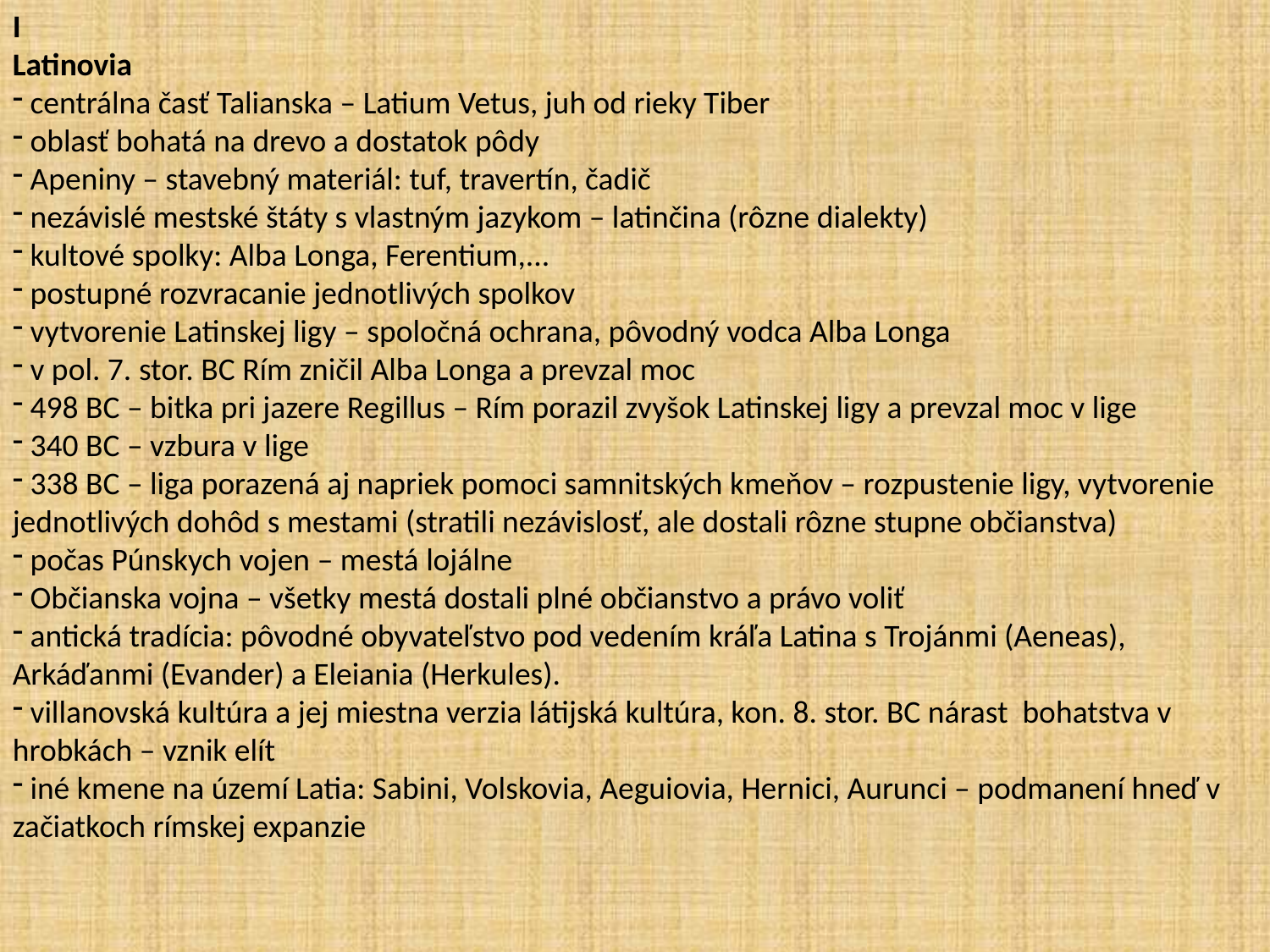

I
Latinovia
 centrálna časť Talianska – Latium Vetus, juh od rieky Tiber
 oblasť bohatá na drevo a dostatok pôdy
 Apeniny – stavebný materiál: tuf, travertín, čadič
 nezávislé mestské štáty s vlastným jazykom – latinčina (rôzne dialekty)
 kultové spolky: Alba Longa, Ferentium,...
 postupné rozvracanie jednotlivých spolkov
 vytvorenie Latinskej ligy – spoločná ochrana, pôvodný vodca Alba Longa
 v pol. 7. stor. BC Rím zničil Alba Longa a prevzal moc
 498 BC – bitka pri jazere Regillus – Rím porazil zvyšok Latinskej ligy a prevzal moc v lige
 340 BC – vzbura v lige
 338 BC – liga porazená aj napriek pomoci samnitských kmeňov – rozpustenie ligy, vytvorenie jednotlivých dohôd s mestami (stratili nezávislosť, ale dostali rôzne stupne občianstva)
 počas Púnskych vojen – mestá lojálne
 Občianska vojna – všetky mestá dostali plné občianstvo a právo voliť
 antická tradícia: pôvodné obyvateľstvo pod vedením kráľa Latina s Trojánmi (Aeneas), Arkáďanmi (Evander) a Eleiania (Herkules).
 villanovská kultúra a jej miestna verzia látijská kultúra, kon. 8. stor. BC nárast  bohatstva v hrobkách – vznik elít
 iné kmene na území Latia: Sabini, Volskovia, Aeguiovia, Hernici, Aurunci – podmanení hneď v začiatkoch rímskej expanzie